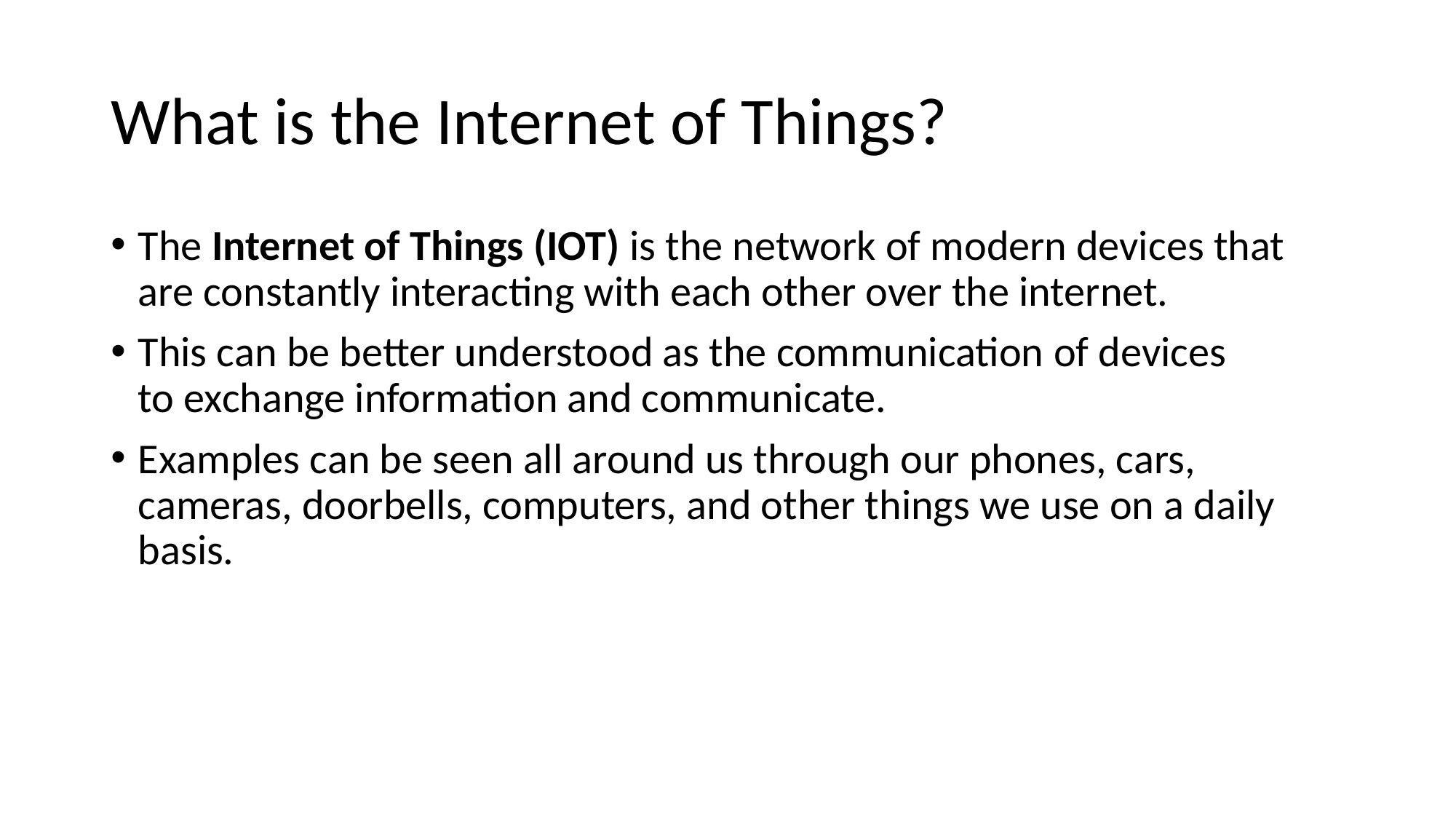

# What is the Internet of Things?
The Internet of Things (IOT) is the network of modern devices that are constantly interacting with each other over the internet.
This can be better understood as the communication of devices to exchange information and communicate.
Examples can be seen all around us through our phones, cars, cameras, doorbells, computers, and other things we use on a daily basis.